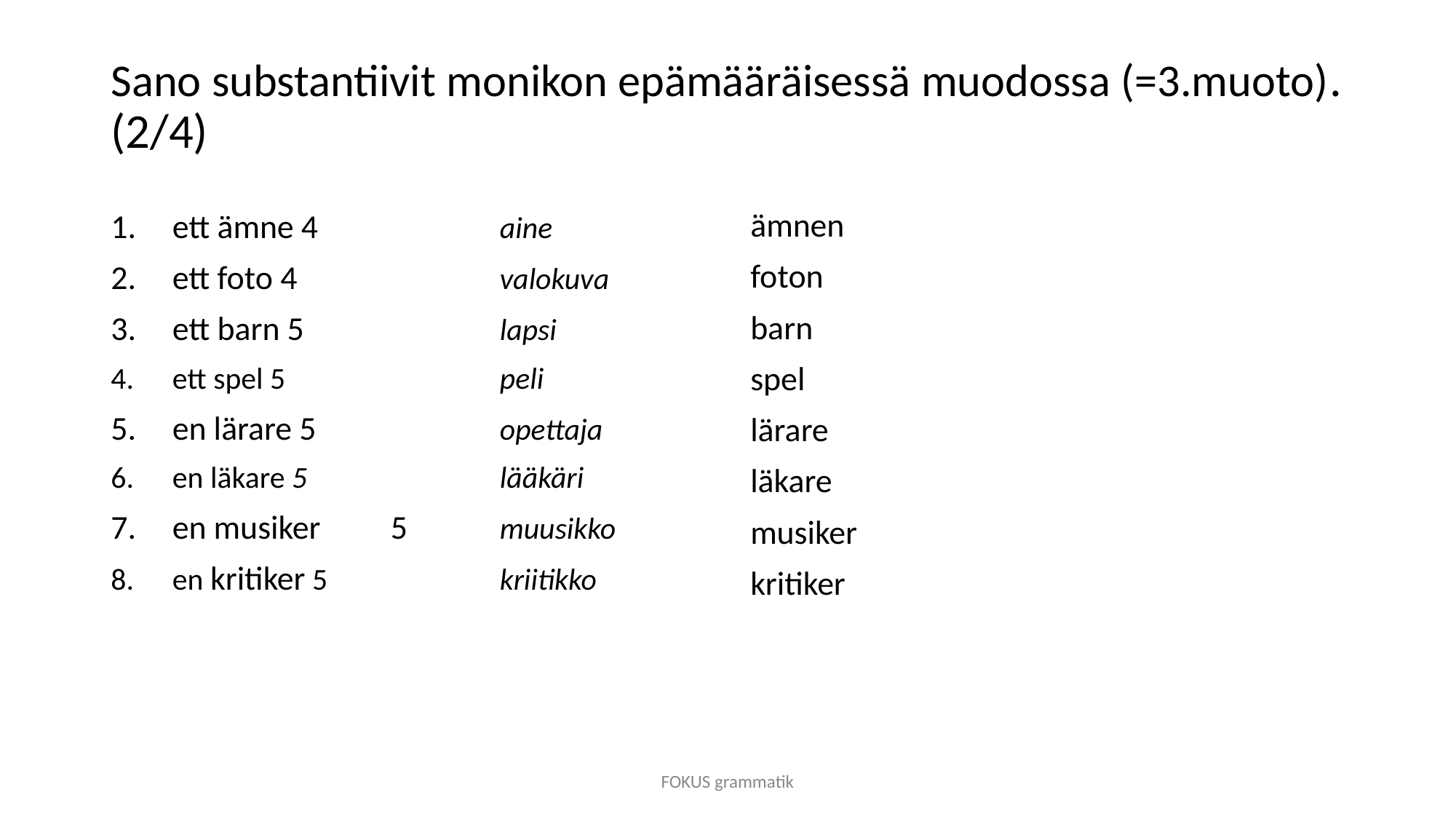

# Sano substantiivit monikon epämääräisessä muodossa (=3.muoto). (2/4)
ämnen
foton
barn
spel
lärare
läkare
musiker
kritiker
ett ämne 4	 	aine
ett foto 4	 	valokuva
ett barn 5		lapsi
ett spel 5		peli
en lärare 5	 	opettaja
en läkare 5		lääkäri
en musiker	5 	muusikko
en kritiker 5		kriitikko

FOKUS grammatik